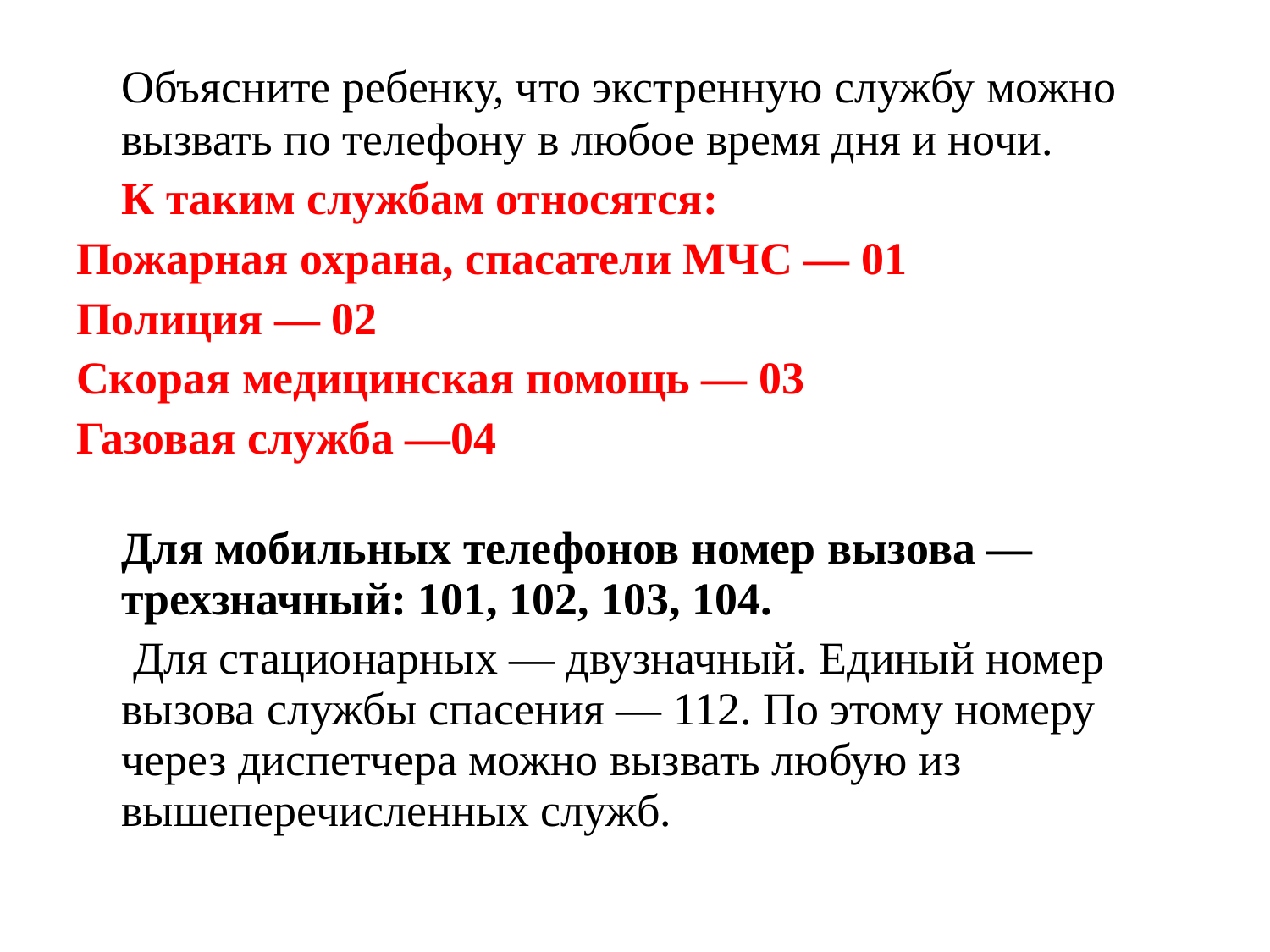

Объясните ребенку, что экстренную службу можно вызвать по телефону в любое время дня и ночи.
		К таким службам относятся:
Пожарная охрана, спасатели МЧС — 01
Полиция — 02
Скорая медицинская помощь — 03
Газовая служба —04
Для мобильных телефонов номер вызова — трехзначный: 101, 102, 103, 104.
	 Для стационарных — двузначный. Единый номер вызова службы спасения — 112. По этому номеру через диспетчера можно вызвать любую из вышеперечисленных служб.